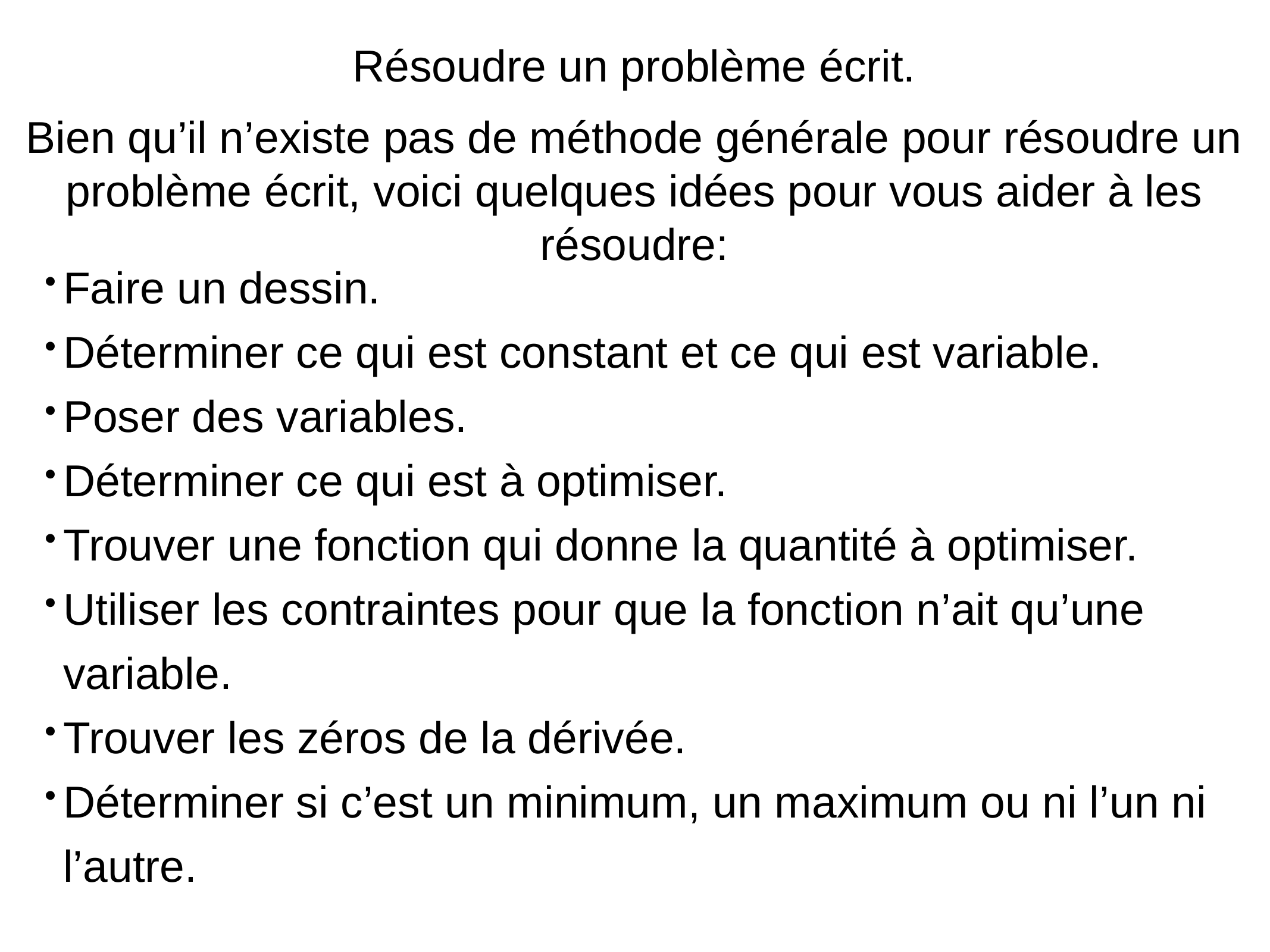

Résoudre un problème écrit.
Bien qu’il n’existe pas de méthode générale pour résoudre un problème écrit, voici quelques idées pour vous aider à les résoudre:
Faire un dessin.
Déterminer ce qui est constant et ce qui est variable.
Poser des variables.
Déterminer ce qui est à optimiser.
Trouver une fonction qui donne la quantité à optimiser.
Utiliser les contraintes pour que la fonction n’ait qu’une variable.
Trouver les zéros de la dérivée.
Déterminer si c’est un minimum, un maximum ou ni l’un ni l’autre.